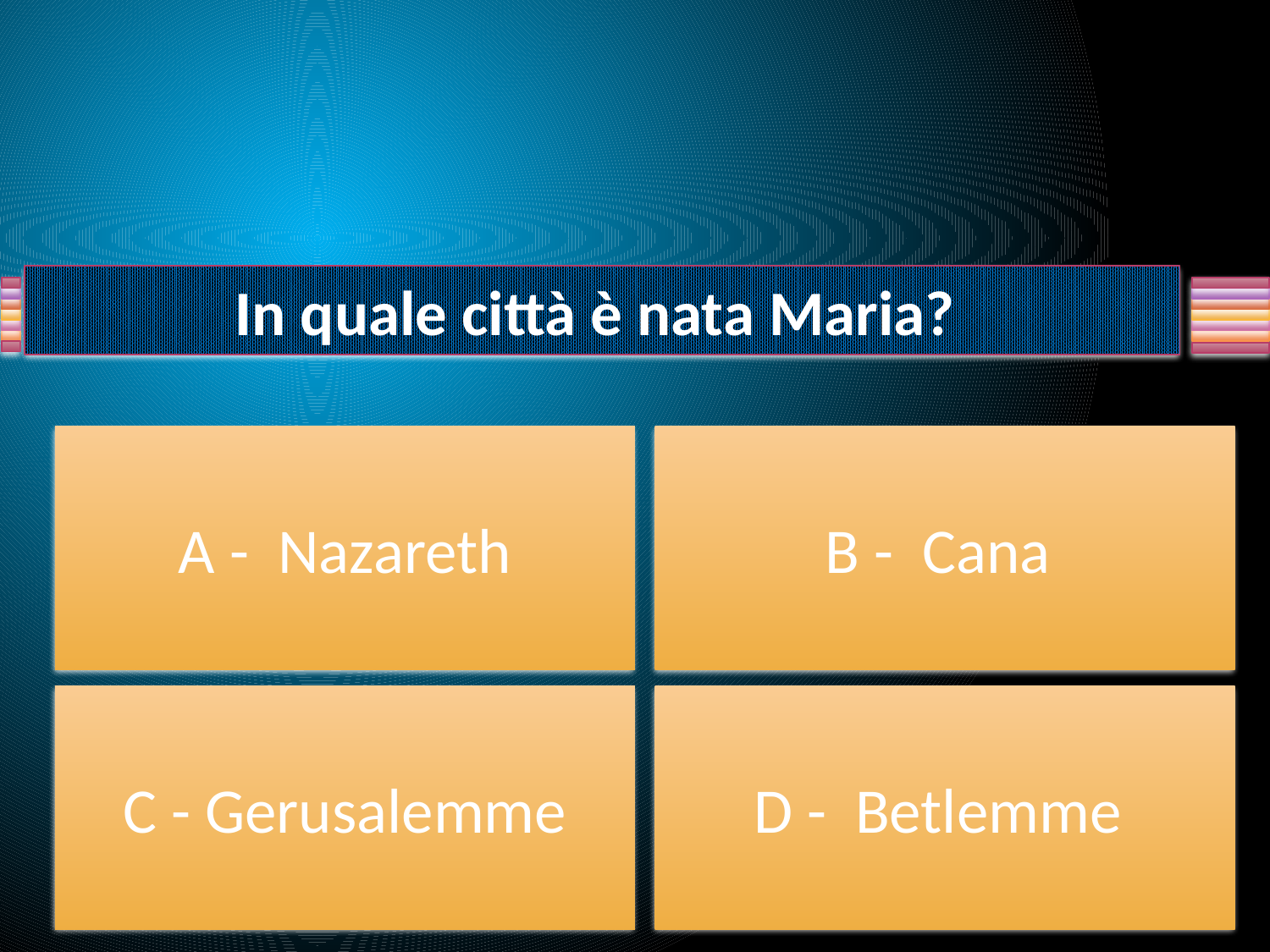

In quale città è nata Maria?
A -  Nazareth
B -  Cana
C - Gerusalemme
D -  Betlemme